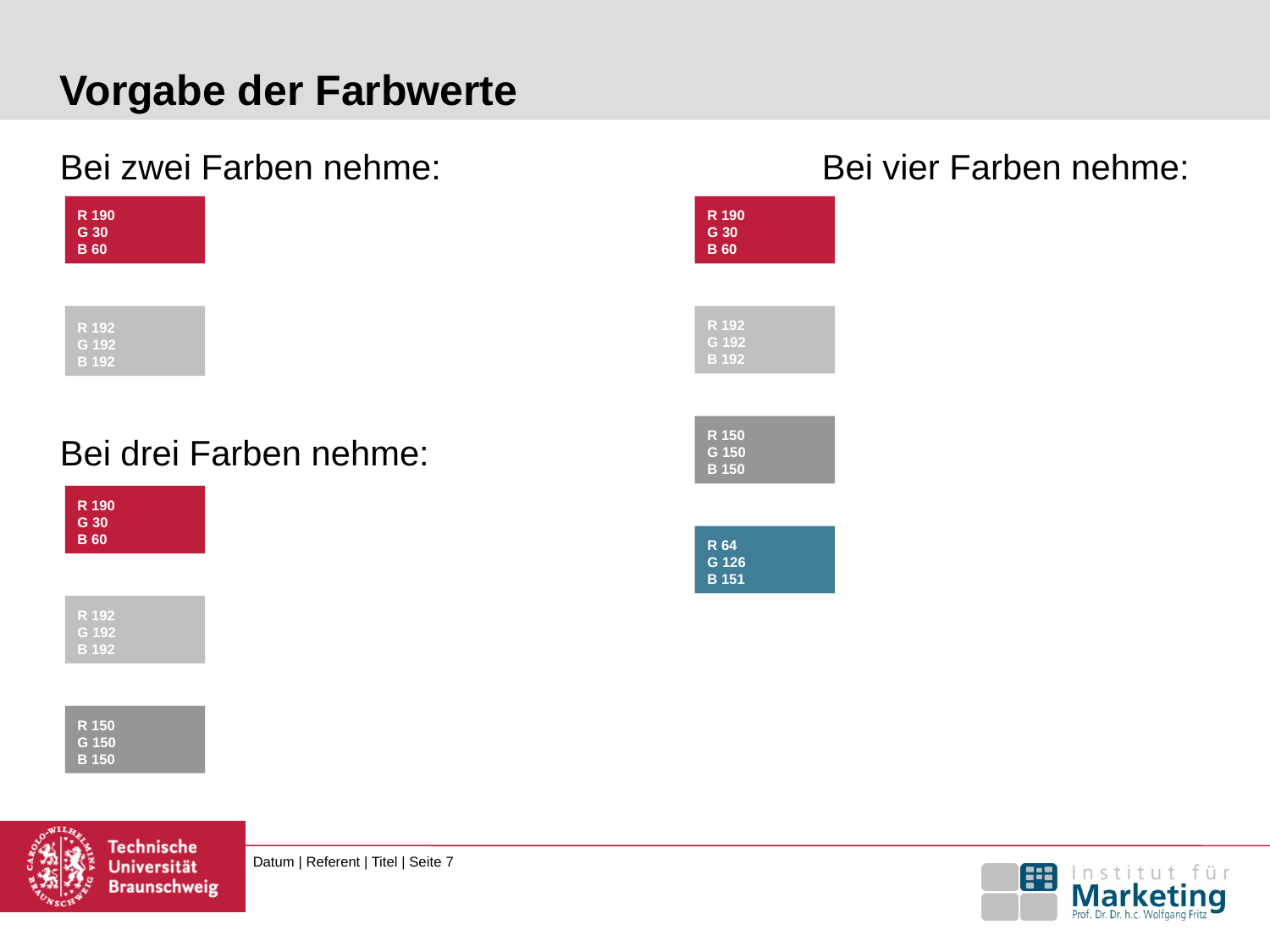

# Vorgabe der Farbwerte
Bei zwei Farben nehme:			Bei vier Farben nehme:

Bei drei Farben nehme:

R 190
G 30
B 60
R 190
G 30
B 60
R 192
G 192
B 192
R 192
G 192
B 192
R 150
G 150
B 150
R 190
G 30
B 60
R 64
G 126
B 151
R 192
G 192
B 192
R 150
G 150
B 150
Datum | Referent | Titel | Seite 7